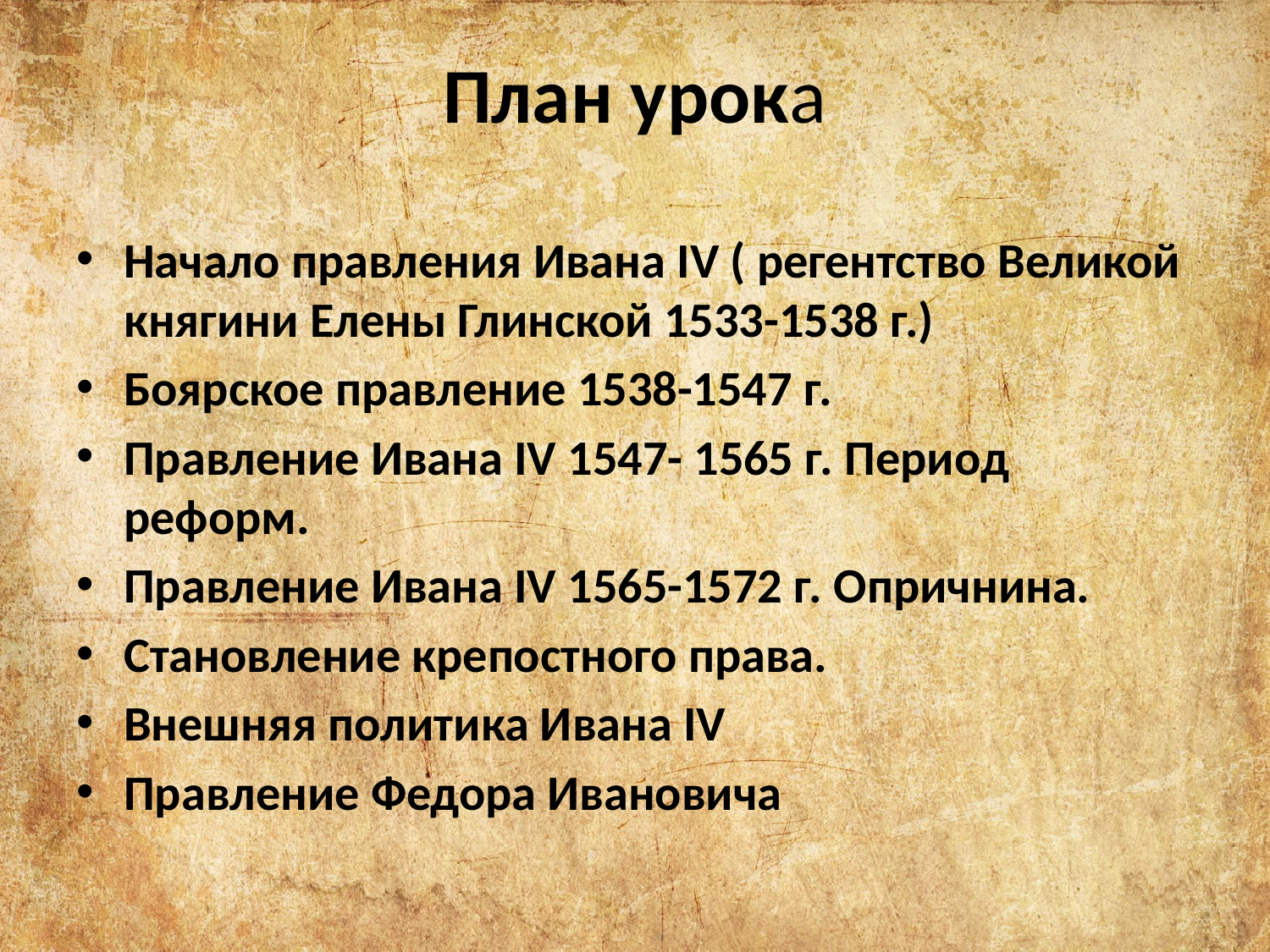

# План урока
Начало правления Ивана IV ( регентство Великой княгини Елены Глинской 1533-1538 г.)
Боярское правление 1538-1547 г.
Правление Ивана IV 1547- 1565 г. Период реформ.
Правление Ивана IV 1565-1572 г. Опричнина.
Становление крепостного права.
Внешняя политика Ивана IV
Правление Федора Ивановича